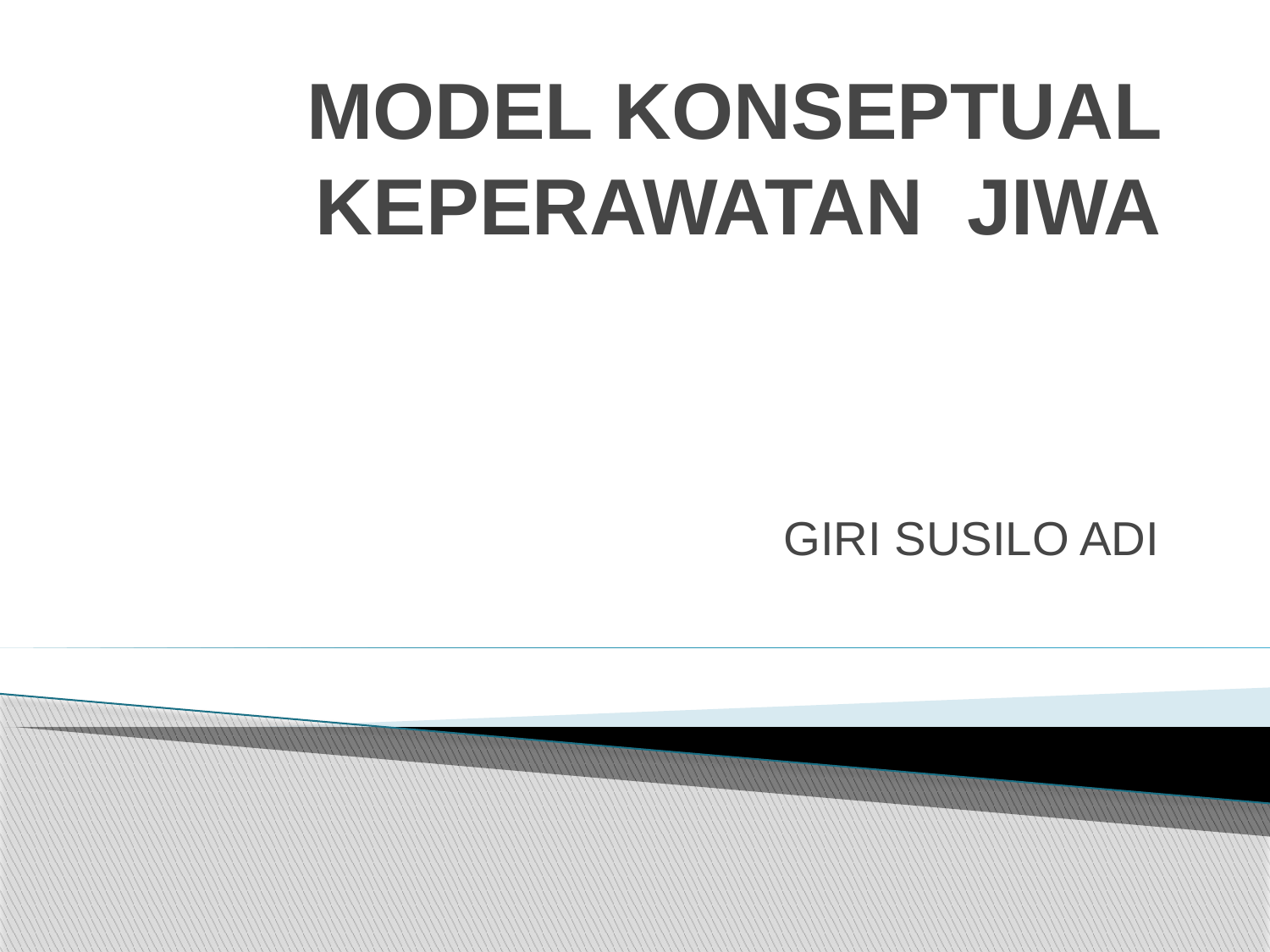

# MODEL KONSEPTUAL KEPERAWATAN  JIWA
GIRI SUSILO ADI